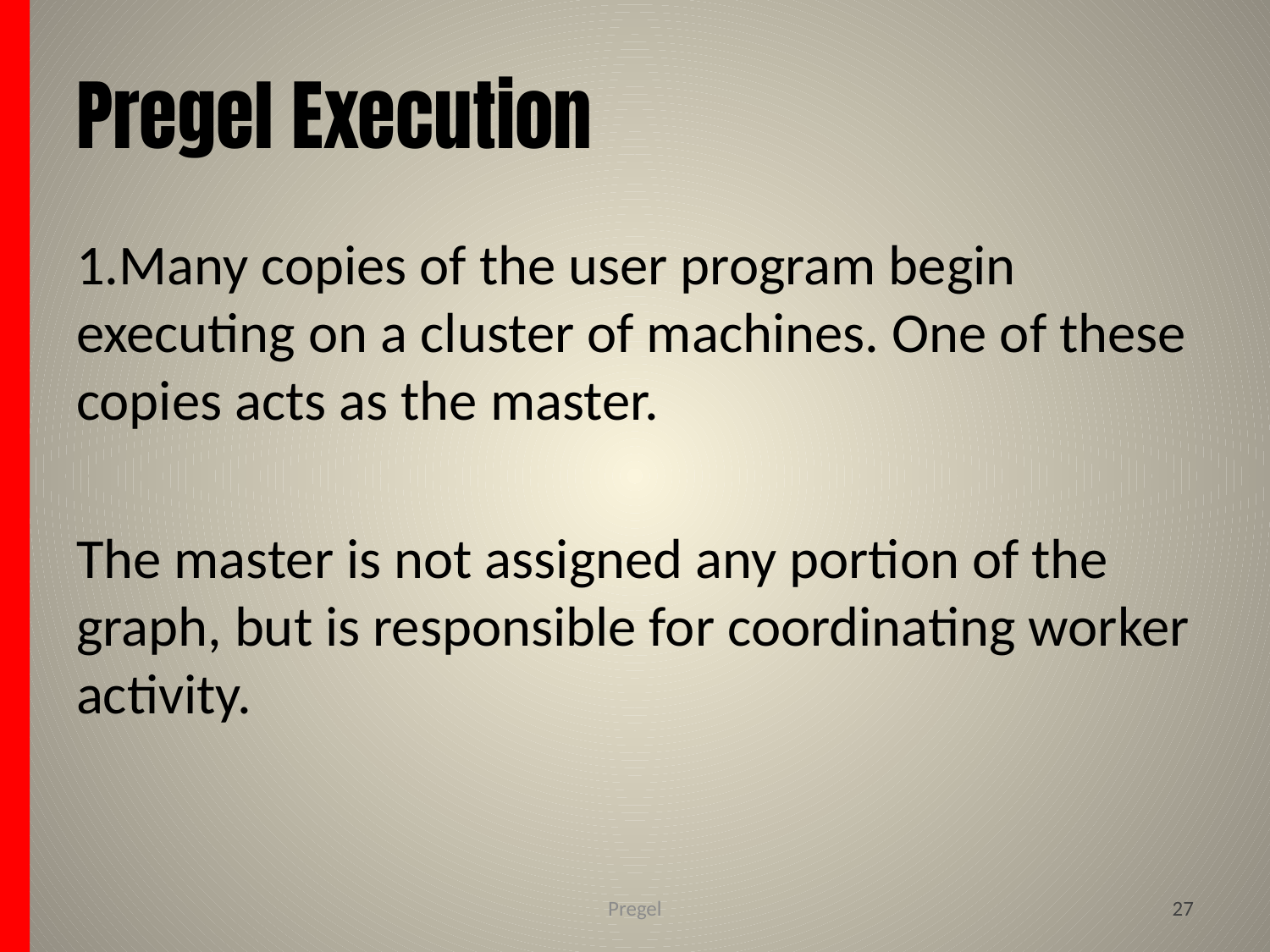

# Pregel Execution
Many copies of the user program begin executing on a cluster of machines. One of these copies acts as the master.

The master is not assigned any portion of the graph, but is responsible for coordinating worker activity.
Pregel
27